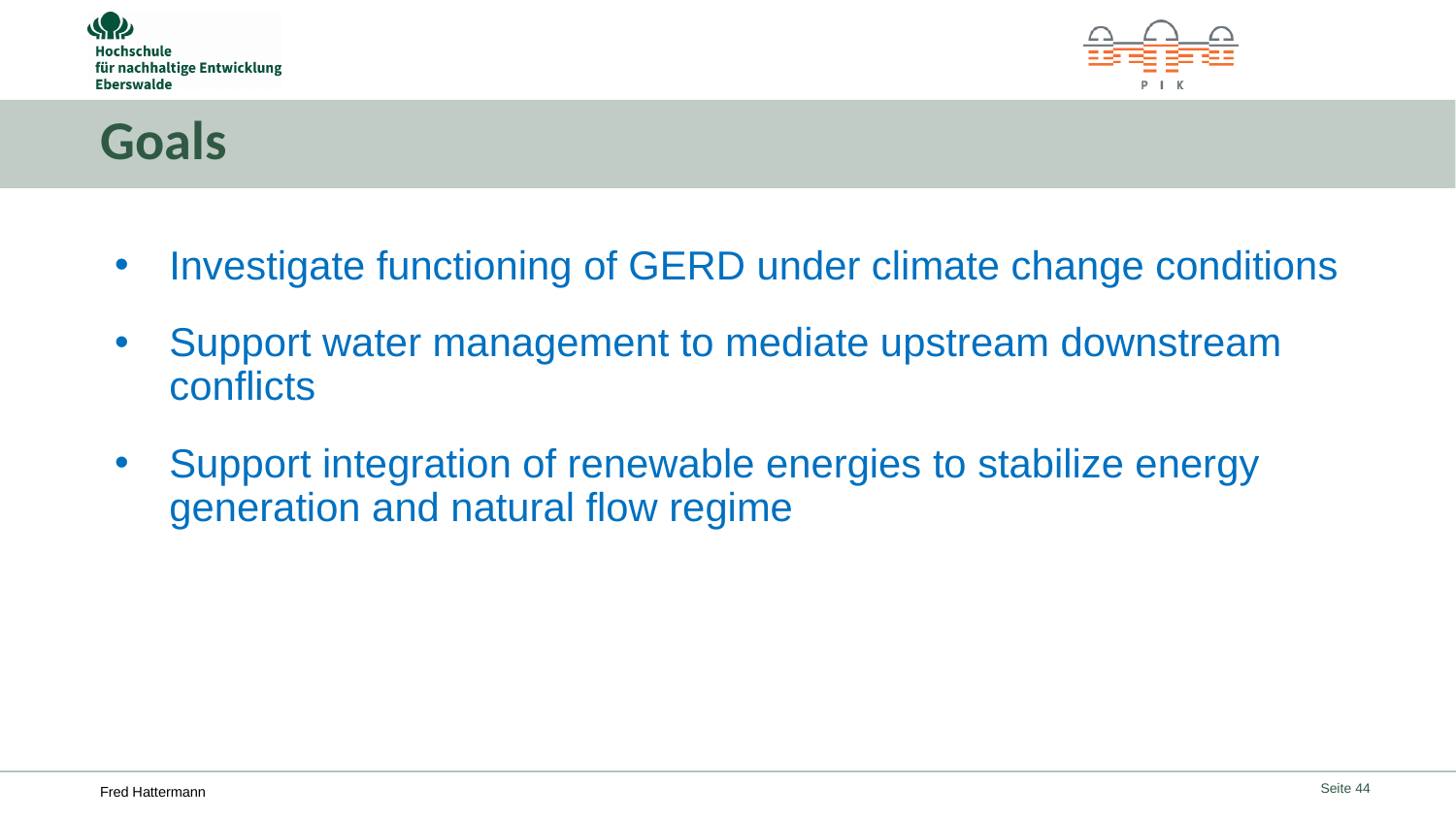

# Goals
Investigate functioning of GERD under climate change conditions
Support water management to mediate upstream downstream conflicts
Support integration of renewable energies to stabilize energy generation and natural flow regime
44